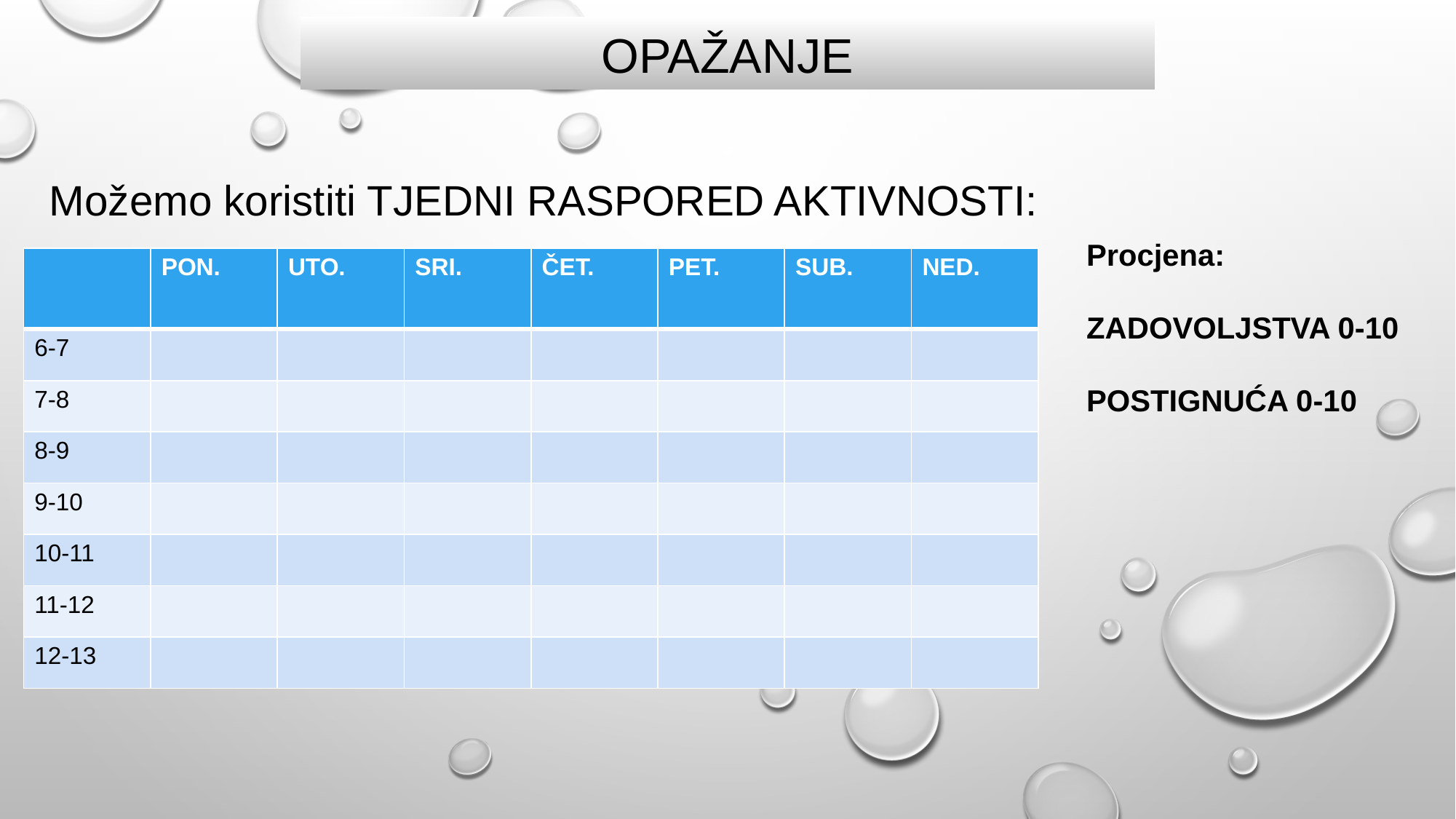

# OPAŽANJE
Možemo koristiti TJEDNI RASPORED AKTIVNOSTI:
Procjena:

ZADOVOLJSTVA 0-10

POSTIGNUĆA 0-10
|  | PON. | UTO. | SRI. | ČET. | PET. | SUB. | NED. |
| --- | --- | --- | --- | --- | --- | --- | --- |
| 6-7 |  |  |  |  |  |  |  |
| 7-8 |  |  |  |  |  |  |  |
| 8-9 |  |  |  |  |  |  |  |
| 9-10 |  |  |  |  |  |  |  |
| 10-11 |  |  |  |  |  |  |  |
| 11-12 |  |  |  |  |  |  |  |
| 12-13 |  |  |  |  |  |  |  |